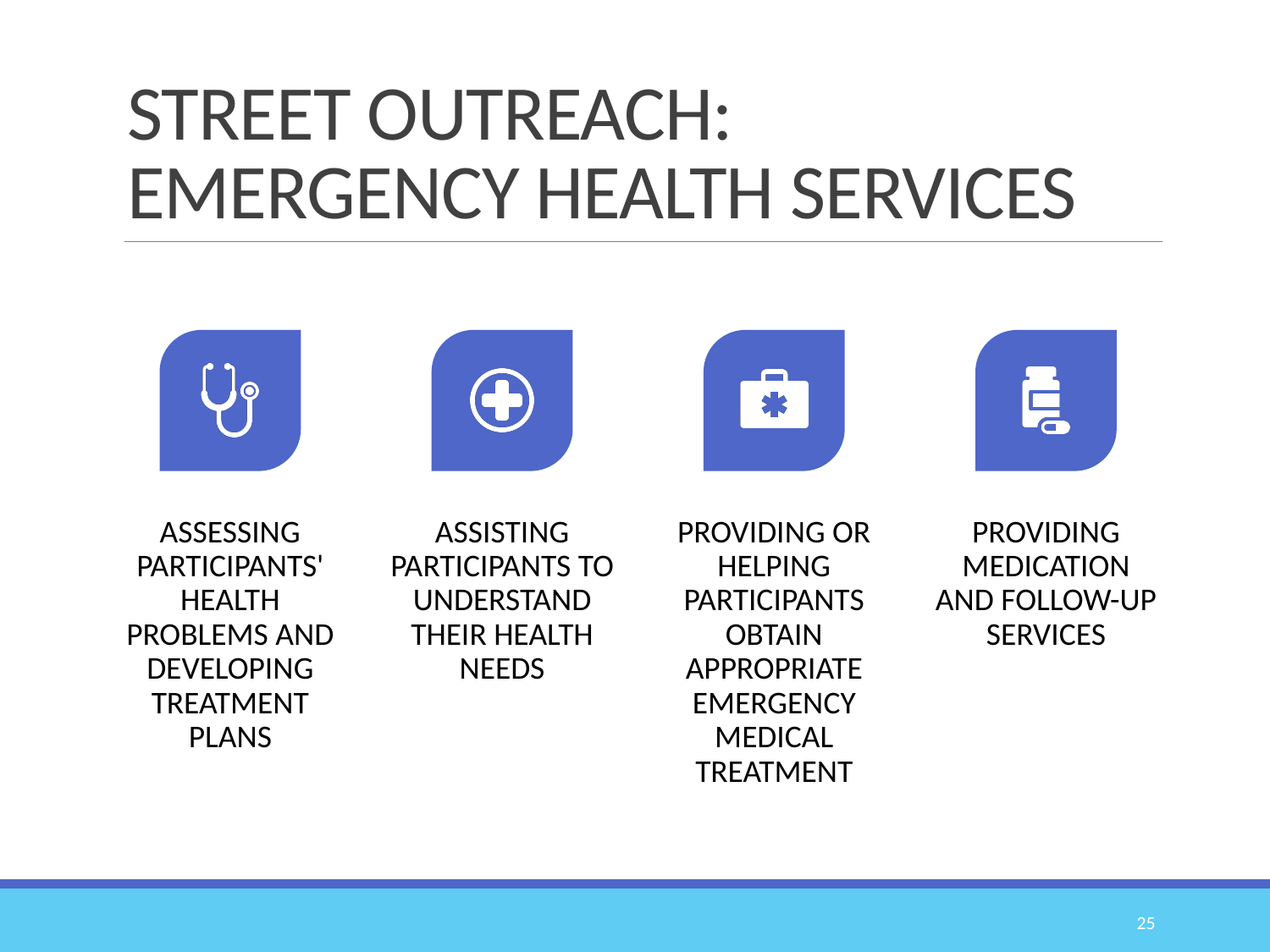

# STREET OUTREACH: EMERGENCY HEALTH SERVICES
Assessing participants' health problems and developing treatment plans
Assisting participants to understand their health needs
Providing or helping participants obtain appropriate emergency medical treatment
Providing medication and follow-up services
25